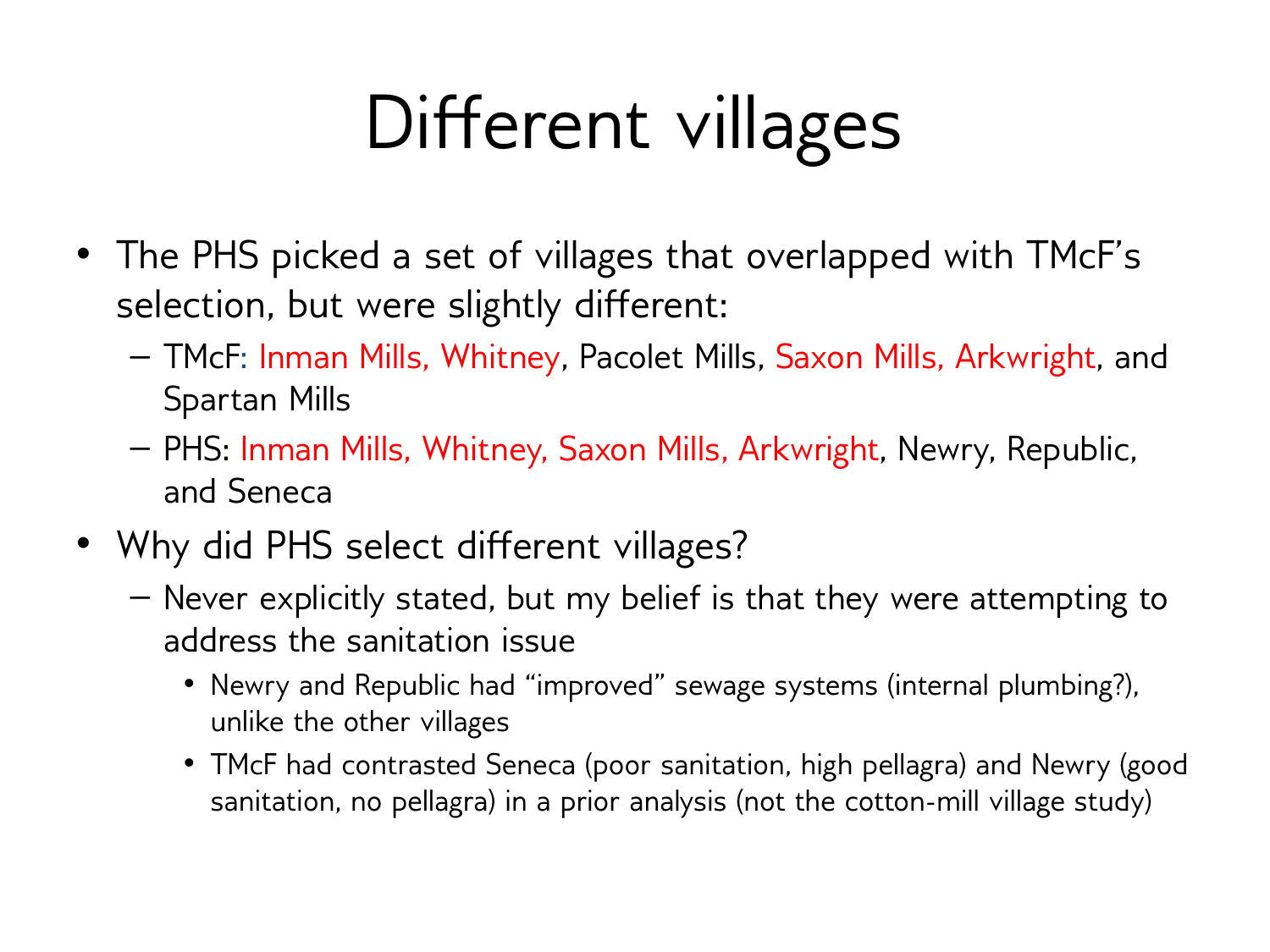

# Different villages
The PHS picked a set of villages that overlapped with TMcF’s selection, but were slightly different:
TMcF: Inman Mills, Whitney, Pacolet Mills, Saxon Mills, Arkwright, and Spartan Mills
PHS: Inman Mills, Whitney, Saxon Mills, Arkwright, Newry, Republic, and Seneca
Why did PHS select different villages?
Never explicitly stated, but my belief is that they were attempting to address the sanitation issue
Newry and Republic had “improved” sewage systems (internal plumbing?), unlike the other villages
TMcF had contrasted Seneca (poor sanitation, high pellagra) and Newry (good sanitation, no pellagra) in a prior analysis (not the cotton-mill village study)